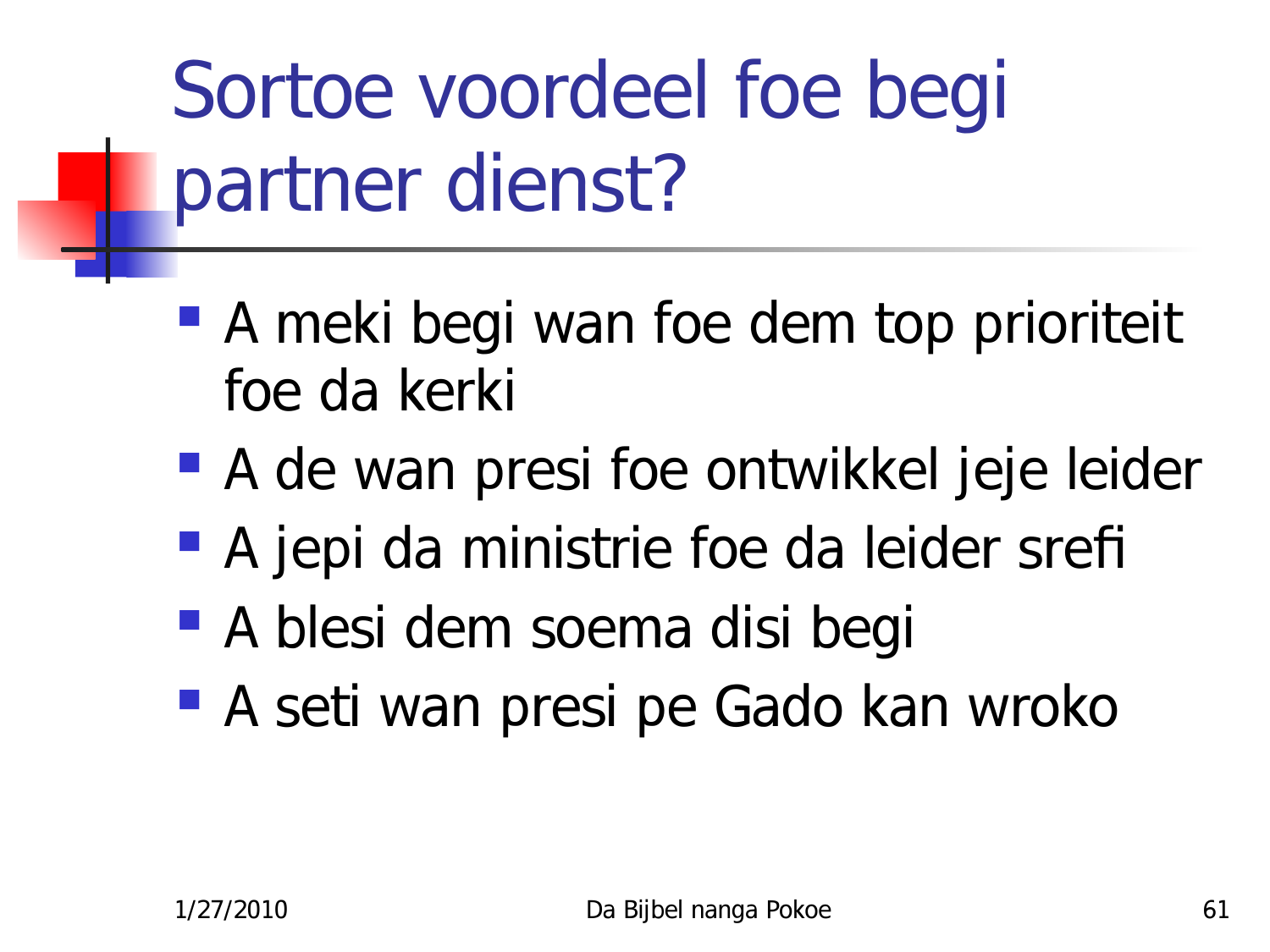

# Sortoe voordeel foe begi partner dienst?
A meki begi wan foe dem top prioriteit foe da kerki
A de wan presi foe ontwikkel jeje leider
A jepi da ministrie foe da leider srefi
A blesi dem soema disi begi
A seti wan presi pe Gado kan wroko
1/27/2010
Da Bijbel nanga Pokoe
61